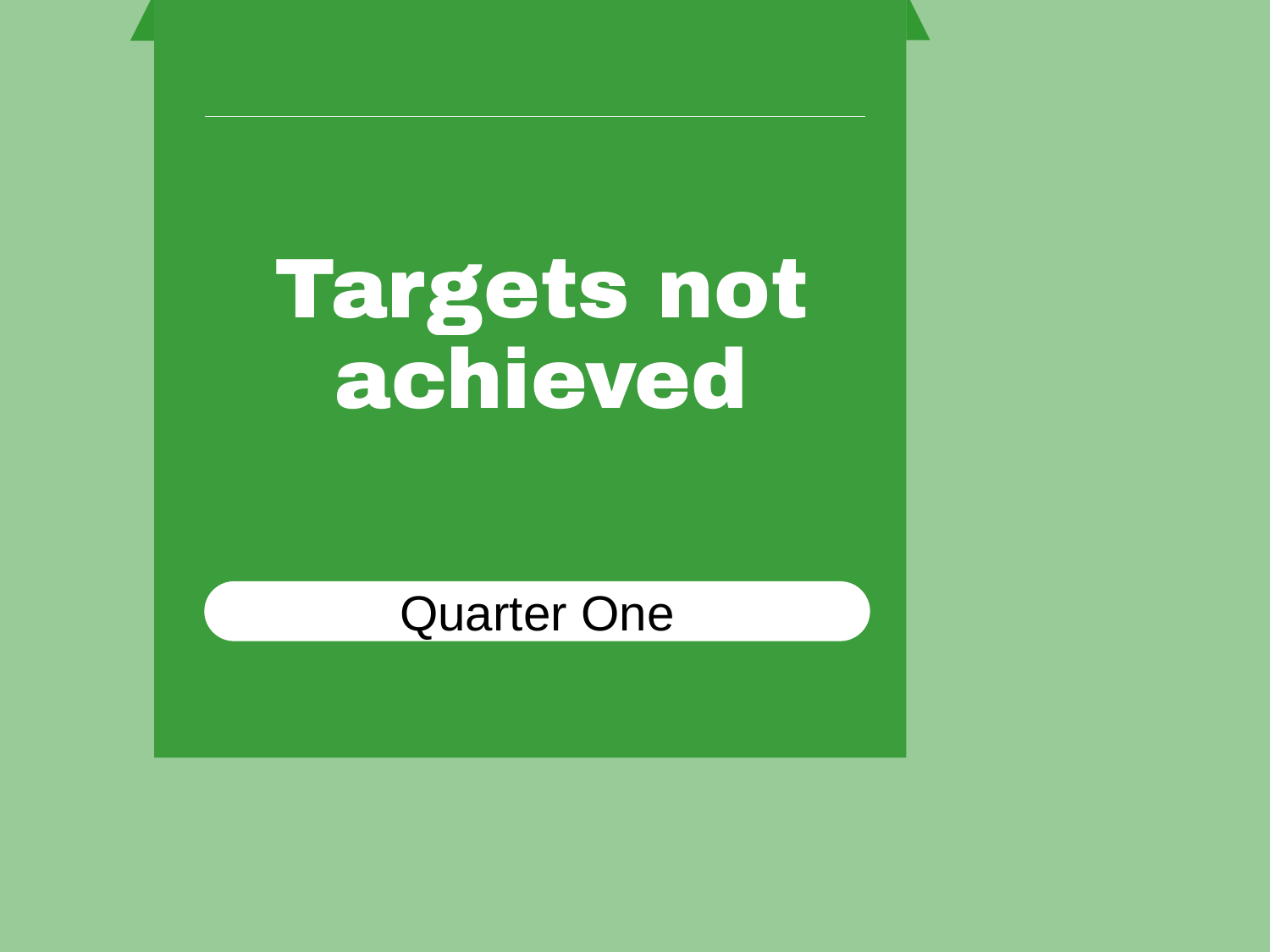

Targets not achieved
Value Proposition Canvas
Quarter One